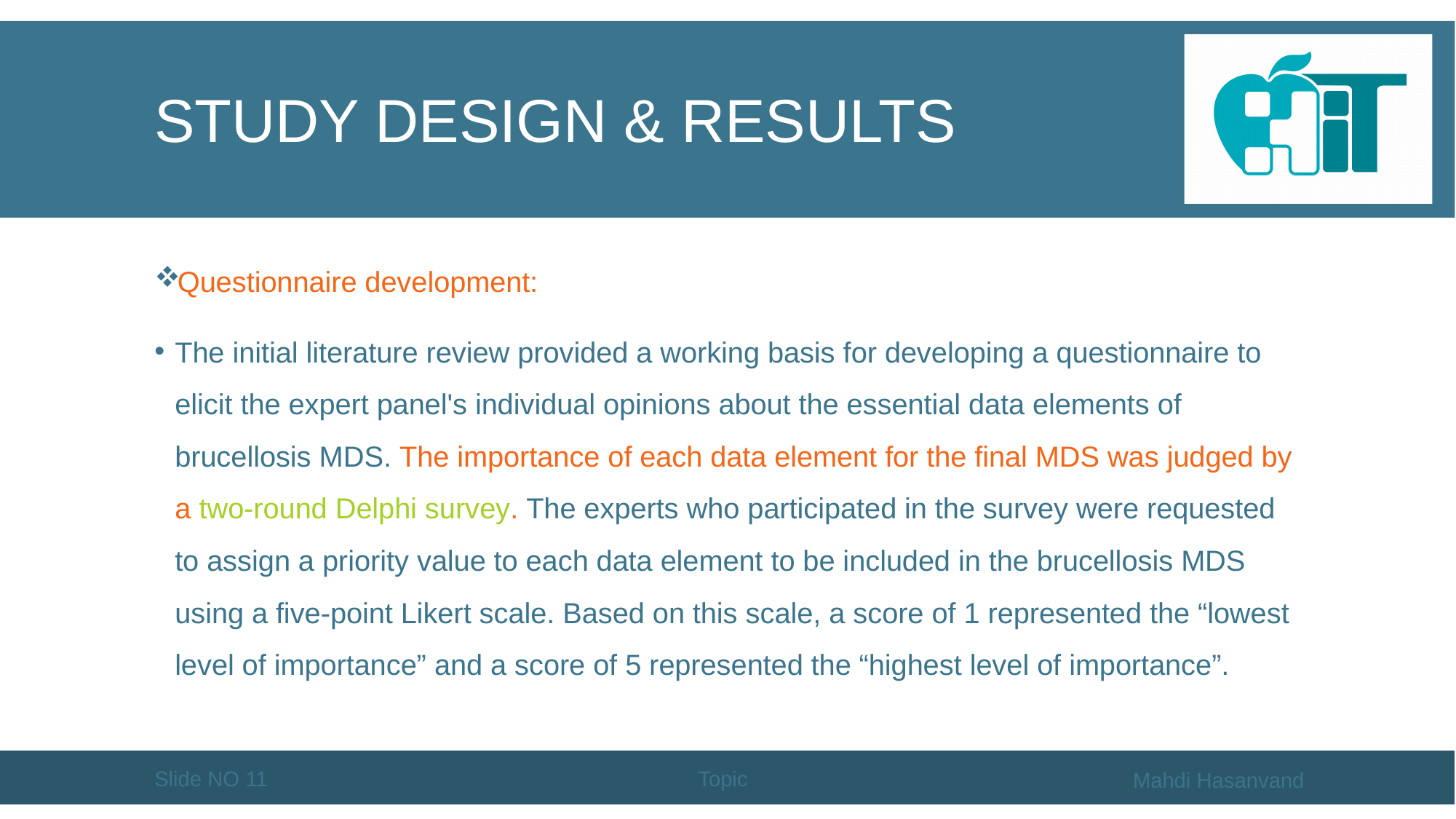

# Study design & Results
Questionnaire development:
The initial literature review provided a working basis for developing a questionnaire to elicit the expert panel's individual opinions about the essential data elements of brucellosis MDS. The importance of each data element for the final MDS was judged by a two-round Delphi survey. The experts who participated in the survey were requested to assign a priority value to each data element to be included in the brucellosis MDS using a five-point Likert scale. Based on this scale, a score of 1 represented the “lowest level of importance” and a score of 5 represented the “highest level of importance”.
Slide NO 11
Topic
Mahdi Hasanvand